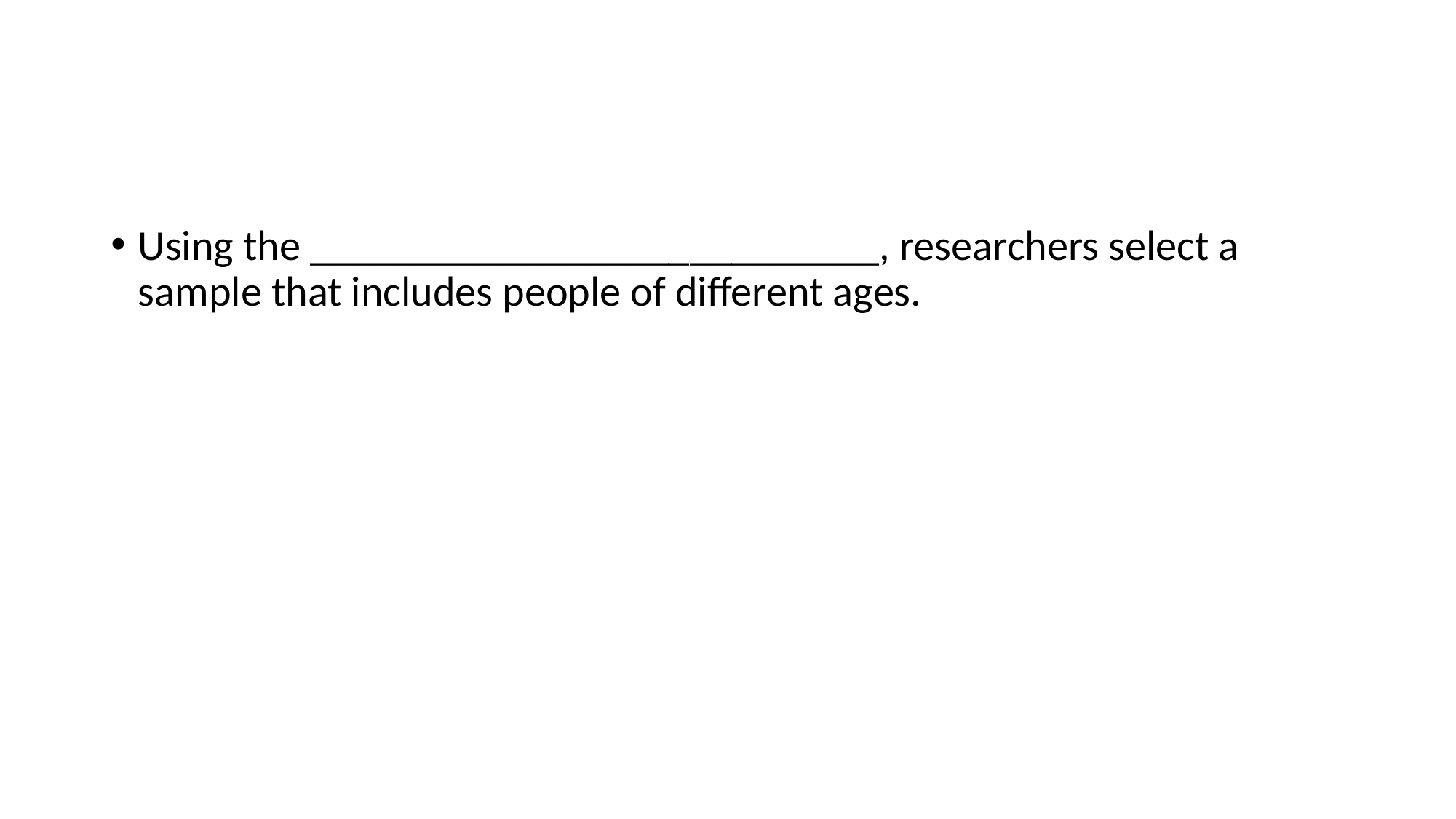

#
Using the ___________________________, researchers select a sample that includes people of different ages.